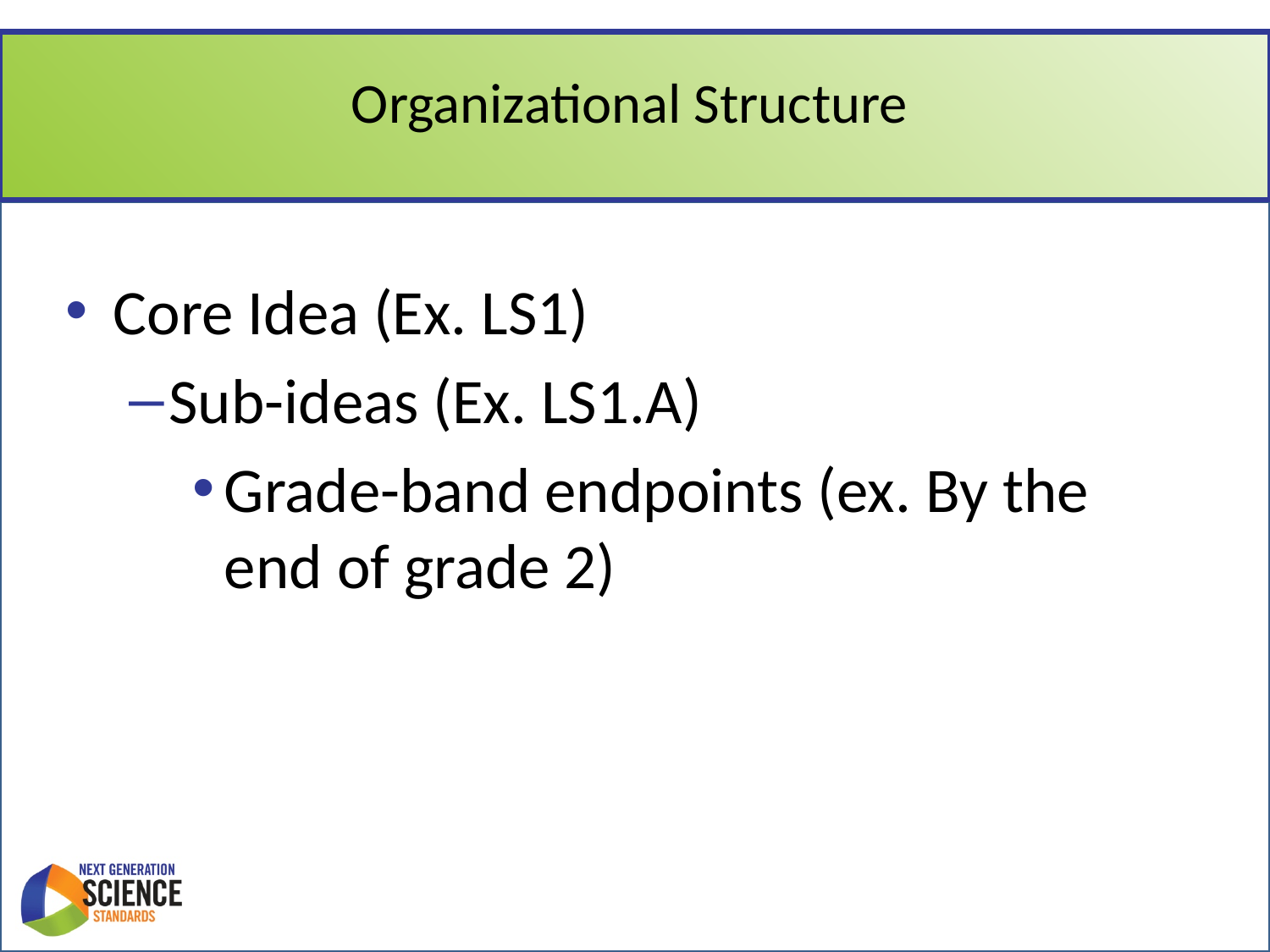

# Organizational Structure
Core Idea (Ex. LS1)
Sub-ideas (Ex. LS1.A)
Grade-band endpoints (ex. By the end of grade 2)